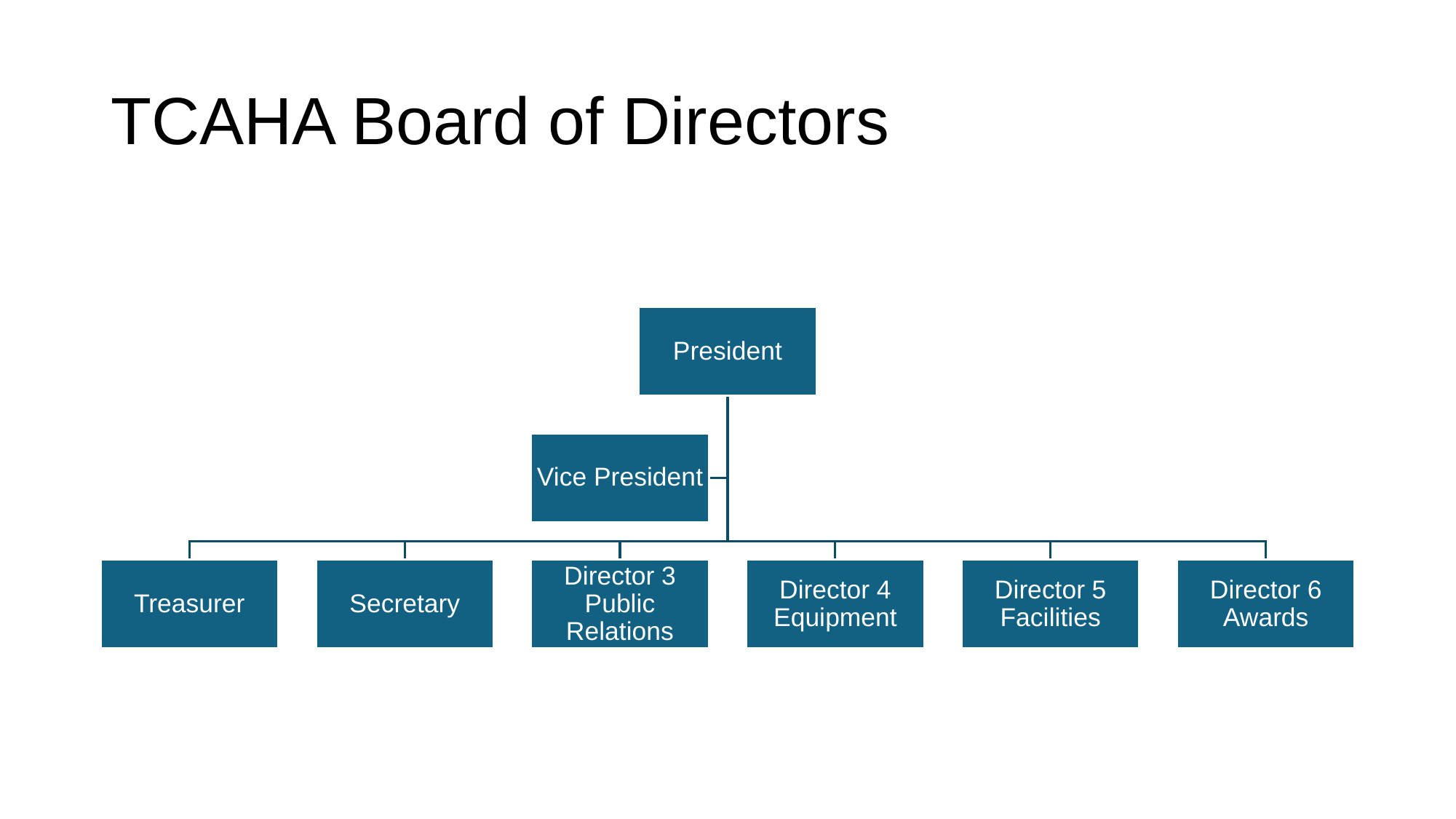

# TCAHA Board of Directors

President

Vice President

Treasurer

Secretary

Director 3 Public Relations

Director 4 Equipment

Director 5 Facilities

Director 6 Awards